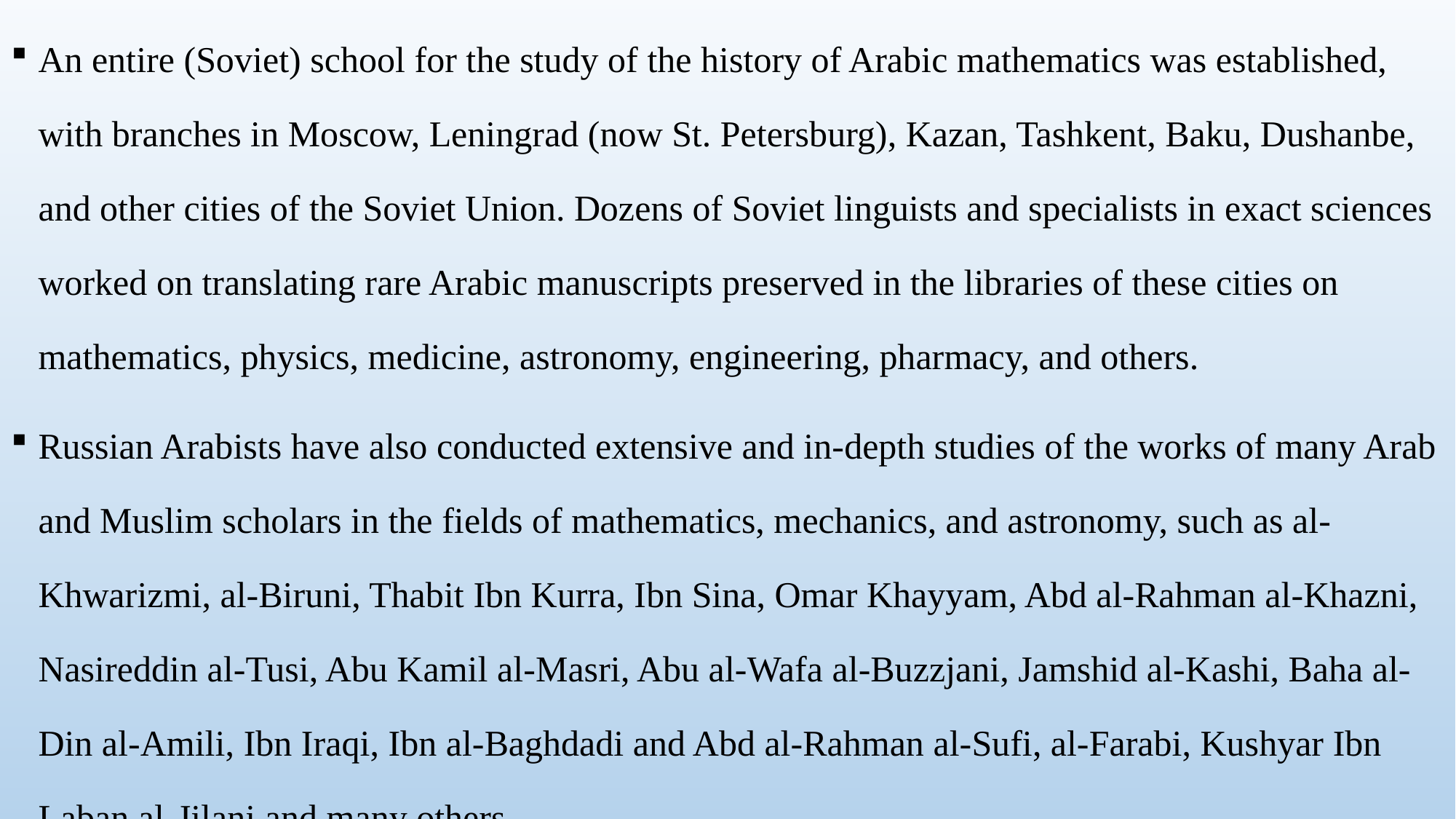

An entire (Soviet) school for the study of the history of Arabic mathematics was established, with branches in Moscow, Leningrad (now St. Petersburg), Kazan, Tashkent, Baku, Dushanbe, and other cities of the Soviet Union. Dozens of Soviet linguists and specialists in exact sciences worked on translating rare Arabic manuscripts preserved in the libraries of these cities on mathematics, physics, medicine, astronomy, engineering, pharmacy, and others.
Russian Arabists have also conducted extensive and in-depth studies of the works of many Arab and Muslim scholars in the fields of mathematics, mechanics, and astronomy, such as al-Khwarizmi, al-Biruni, Thabit Ibn Kurra, Ibn Sina, Omar Khayyam, Abd al-Rahman al-Khazni, Nasireddin al-Tusi, Abu Kamil al-Masri, Abu al-Wafa al-Buzzjani, Jamshid al-Kashi, Baha al-Din al-Amili, Ibn Iraqi, Ibn al-Baghdadi and Abd al-Rahman al-Sufi, al-Farabi, Kushyar Ibn Laban al-Jilani and many others.